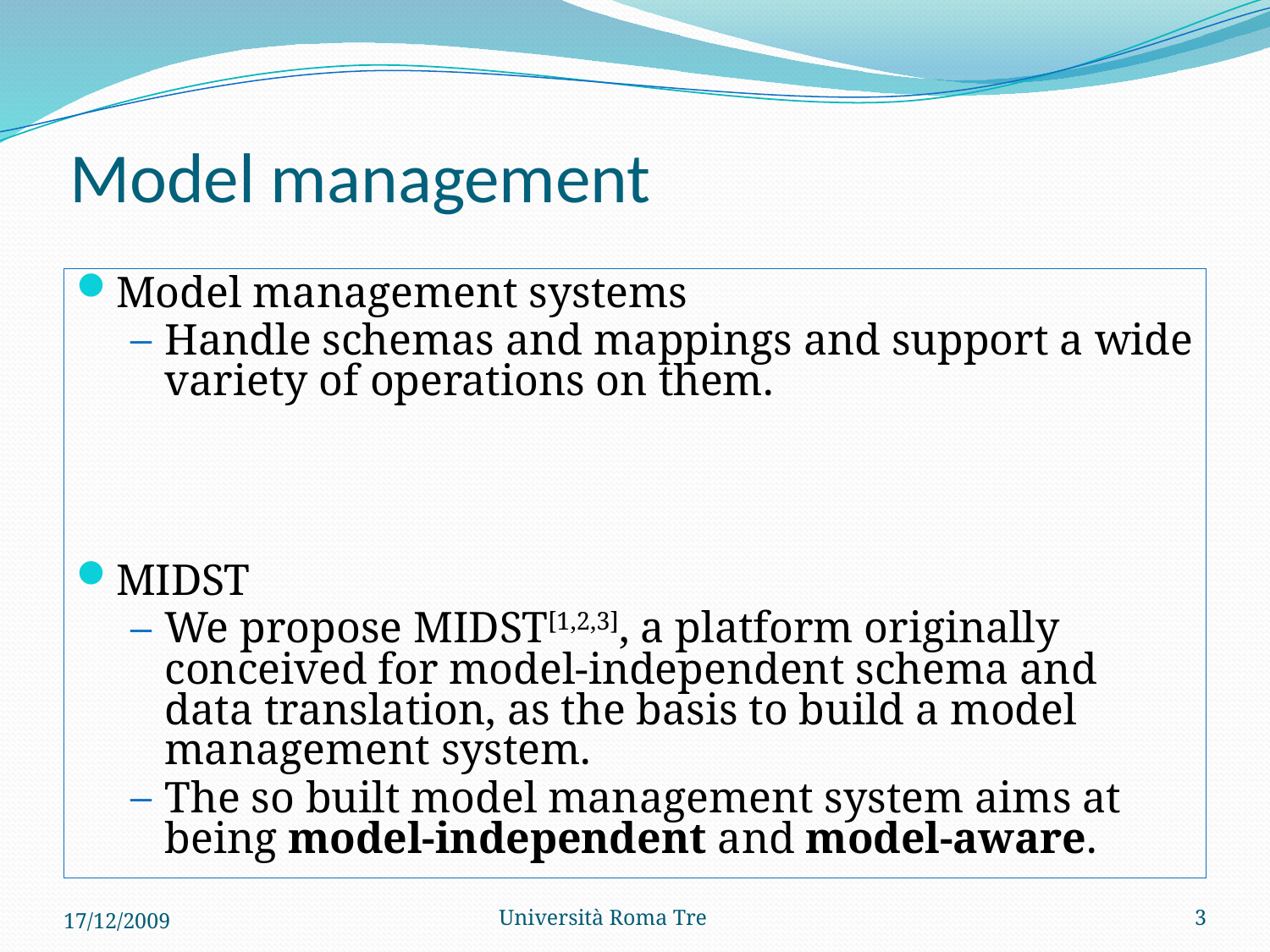

# Model management
Model management systems
Handle schemas and mappings and support a wide variety of operations on them.

MIDST
We propose MIDST[1,2,3], a platform originally conceived for model-independent schema and data translation, as the basis to build a model management system.
The so built model management system aims at being model-independent and model-aware.

17/12/2009
Università Roma Tre
3